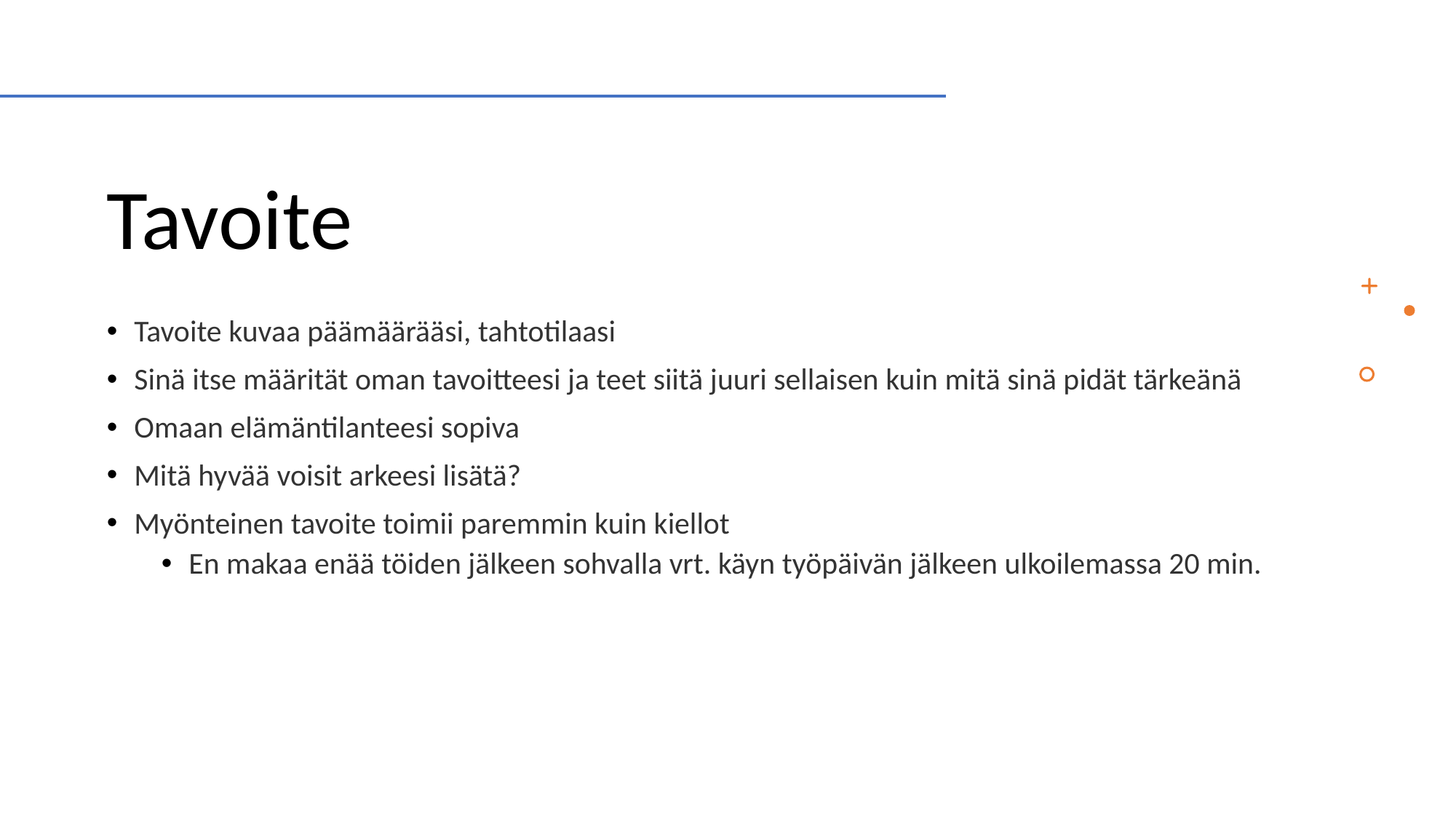

# Tavoite

Tavoite kuvaa päämäärääsi, tahtotilaasi
Sinä itse määrität oman tavoitteesi ja teet siitä juuri sellaisen kuin mitä sinä pidät tärkeänä
Omaan elämäntilanteesi sopiva
Mitä hyvää voisit arkeesi lisätä?
Myönteinen tavoite toimii paremmin kuin kiellot
En makaa enää töiden jälkeen sohvalla vrt. käyn työpäivän jälkeen ulkoilemassa 20 min.